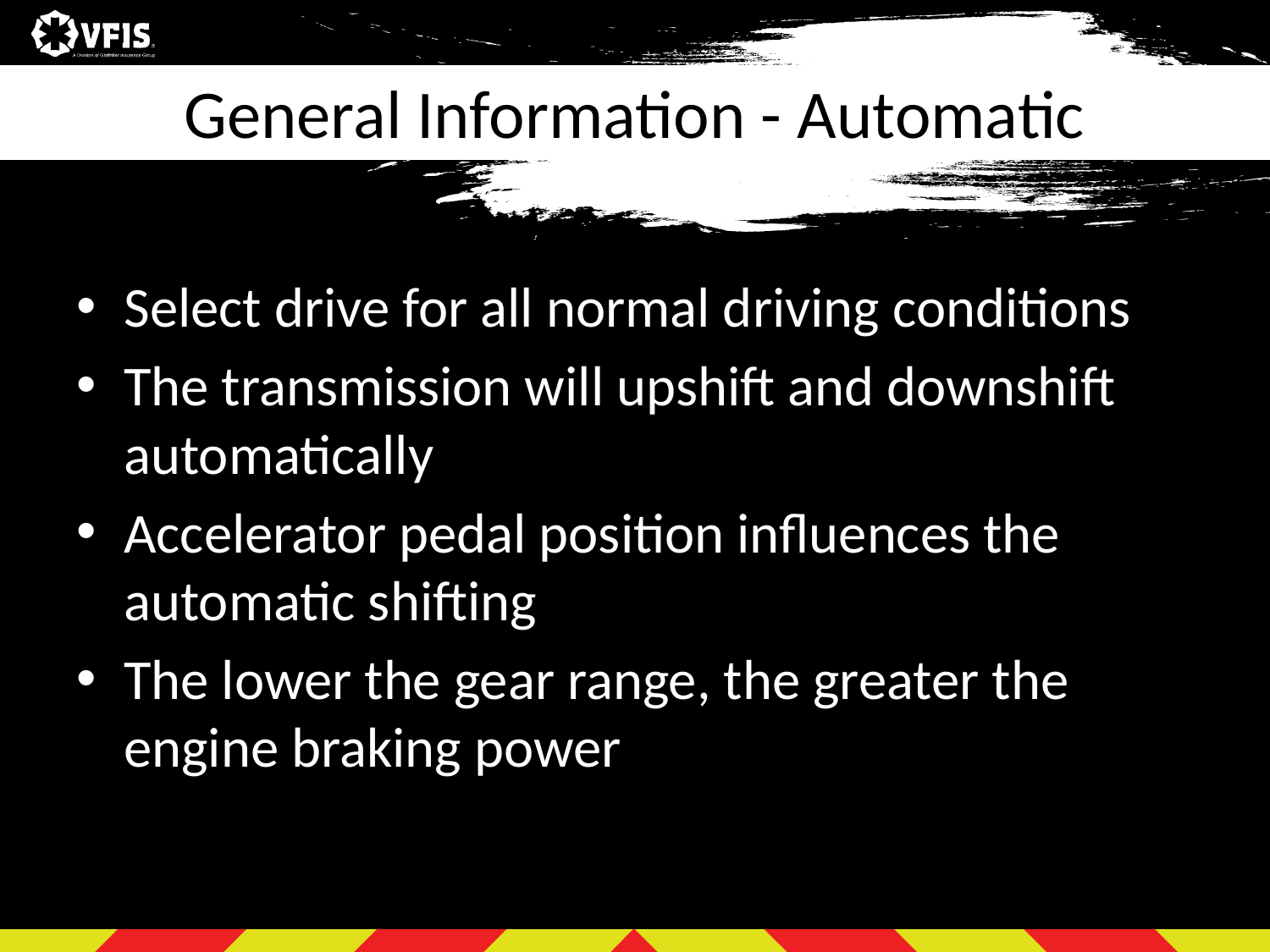

# General Information - Automatic
Select drive for all normal driving conditions
The transmission will upshift and downshift automatically
Accelerator pedal position influences the automatic shifting
The lower the gear range, the greater the engine braking power